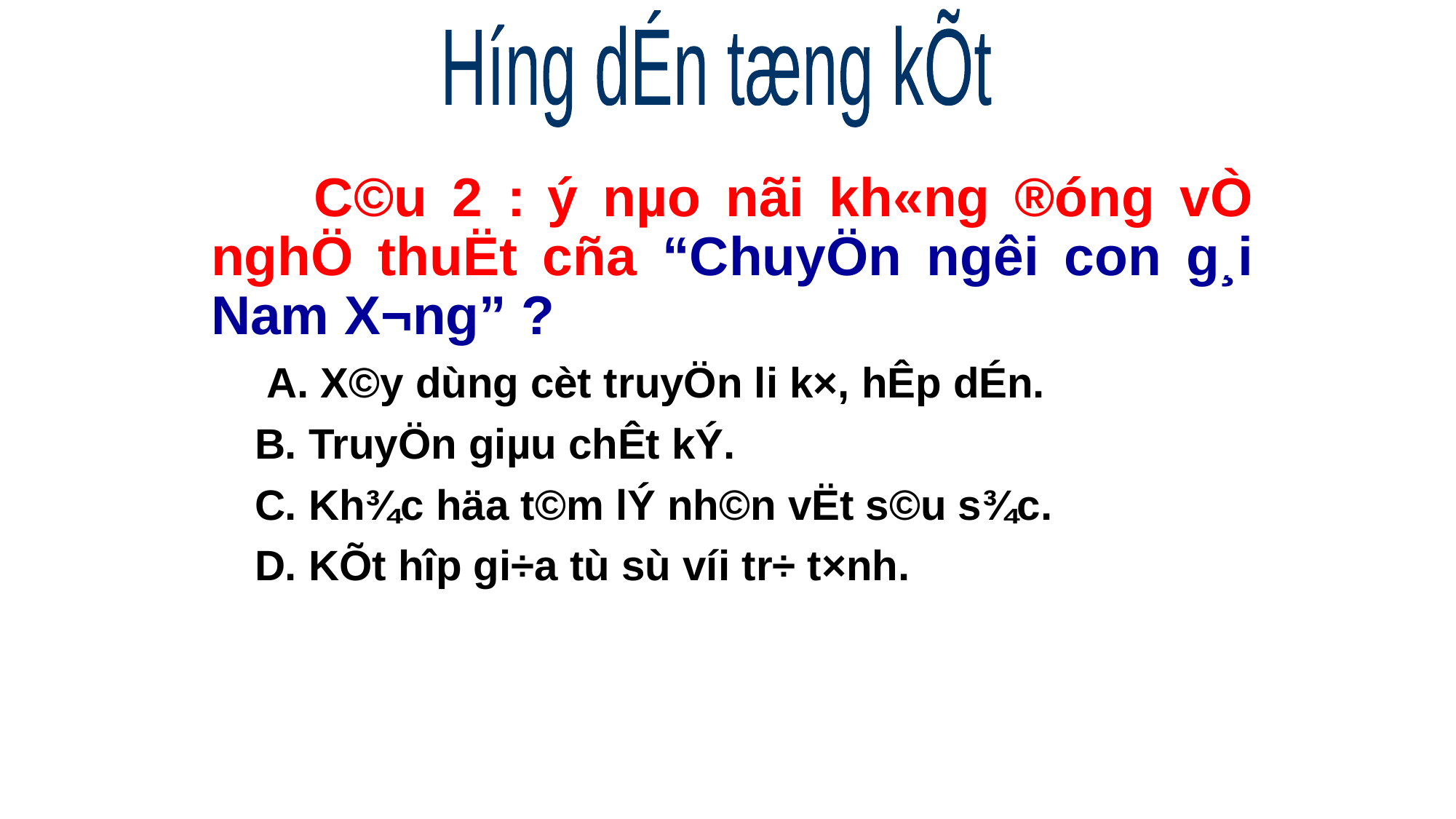

H­íng dÉn tæng kÕt
      C©u 2 : ý nµo nãi kh«ng ®óng vÒ nghÖ thuËt cña “ChuyÖn ng­êi con g¸i Nam X­¬ng” ?
       A. X©y dùng cèt truyÖn li k×, hÊp dÉn.
      B. TruyÖn giµu chÊt kÝ.
      C. Kh¾c häa t©m lÝ nh©n vËt s©u s¾c.
      D. KÕt hîp gi÷a tù sù víi tr÷ t×nh.